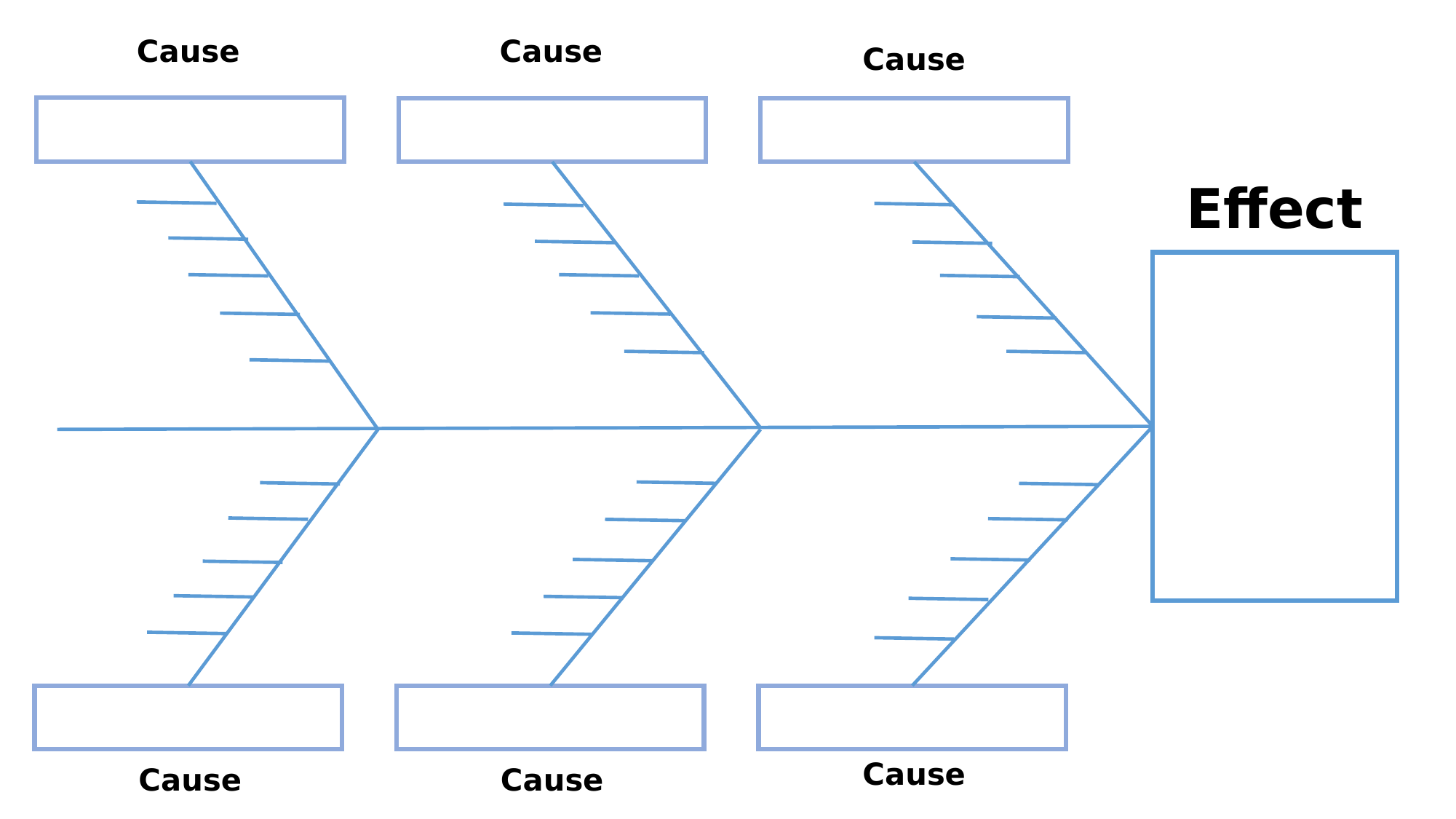

Cause
Cause
Cause

Effect

Cause
Cause
Cause